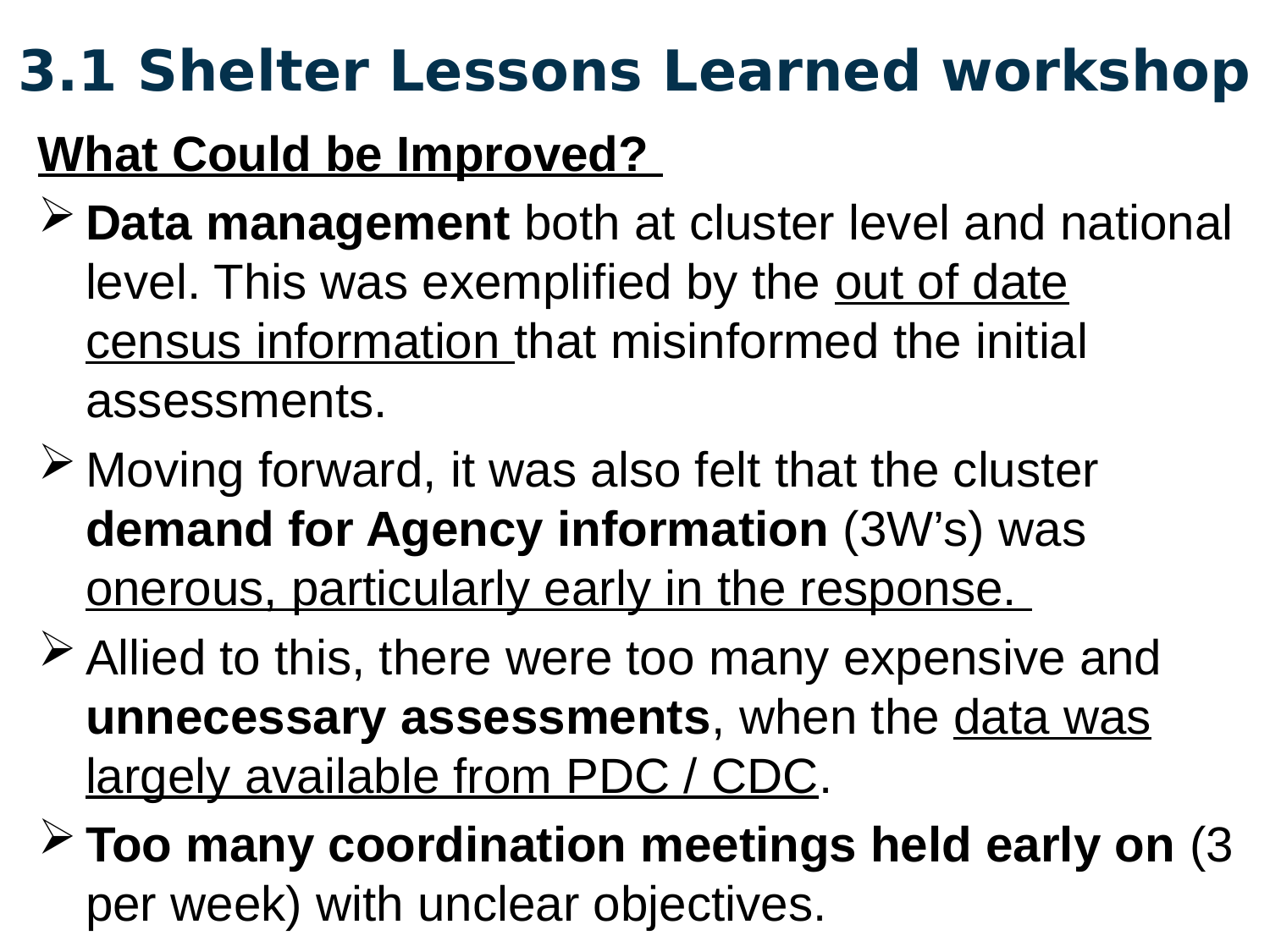

3.1 Shelter Lessons Learned workshop
What Could be Improved?
Data management both at cluster level and national level. This was exemplified by the out of date census information that misinformed the initial assessments.
Moving forward, it was also felt that the cluster demand for Agency information (3W’s) was onerous, particularly early in the response.
Allied to this, there were too many expensive and unnecessary assessments, when the data was largely available from PDC / CDC.
Too many coordination meetings held early on (3 per week) with unclear objectives.